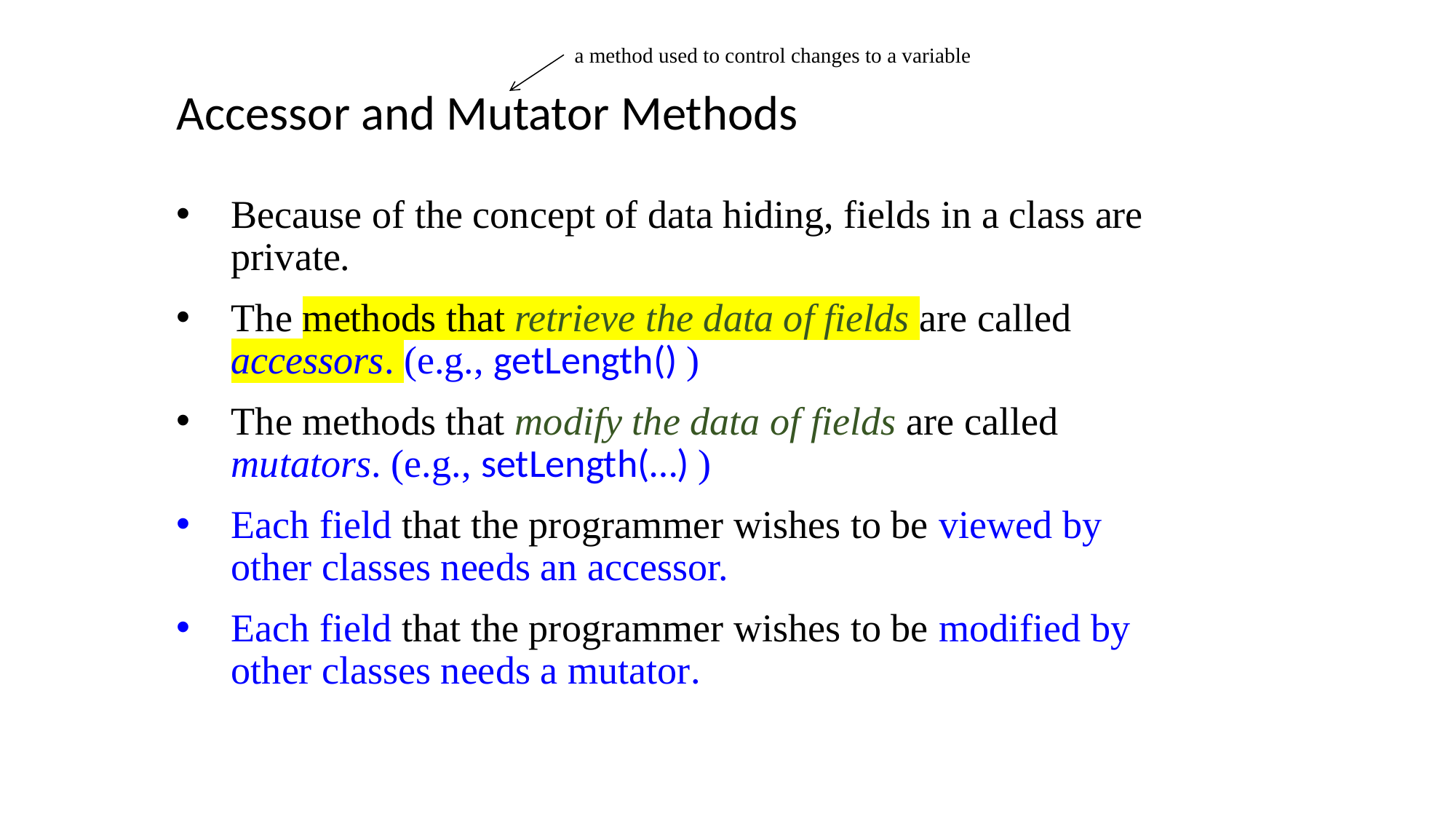

a method used to control changes to a variable
Accessor and Mutator Methods
Because of the concept of data hiding, fields in a class are private.
The methods that retrieve the data of fields are called accessors. (e.g., getLength() )
The methods that modify the data of fields are called mutators. (e.g., setLength(…) )
Each field that the programmer wishes to be viewed by other classes needs an accessor.
Each field that the programmer wishes to be modified by other classes needs a mutator.